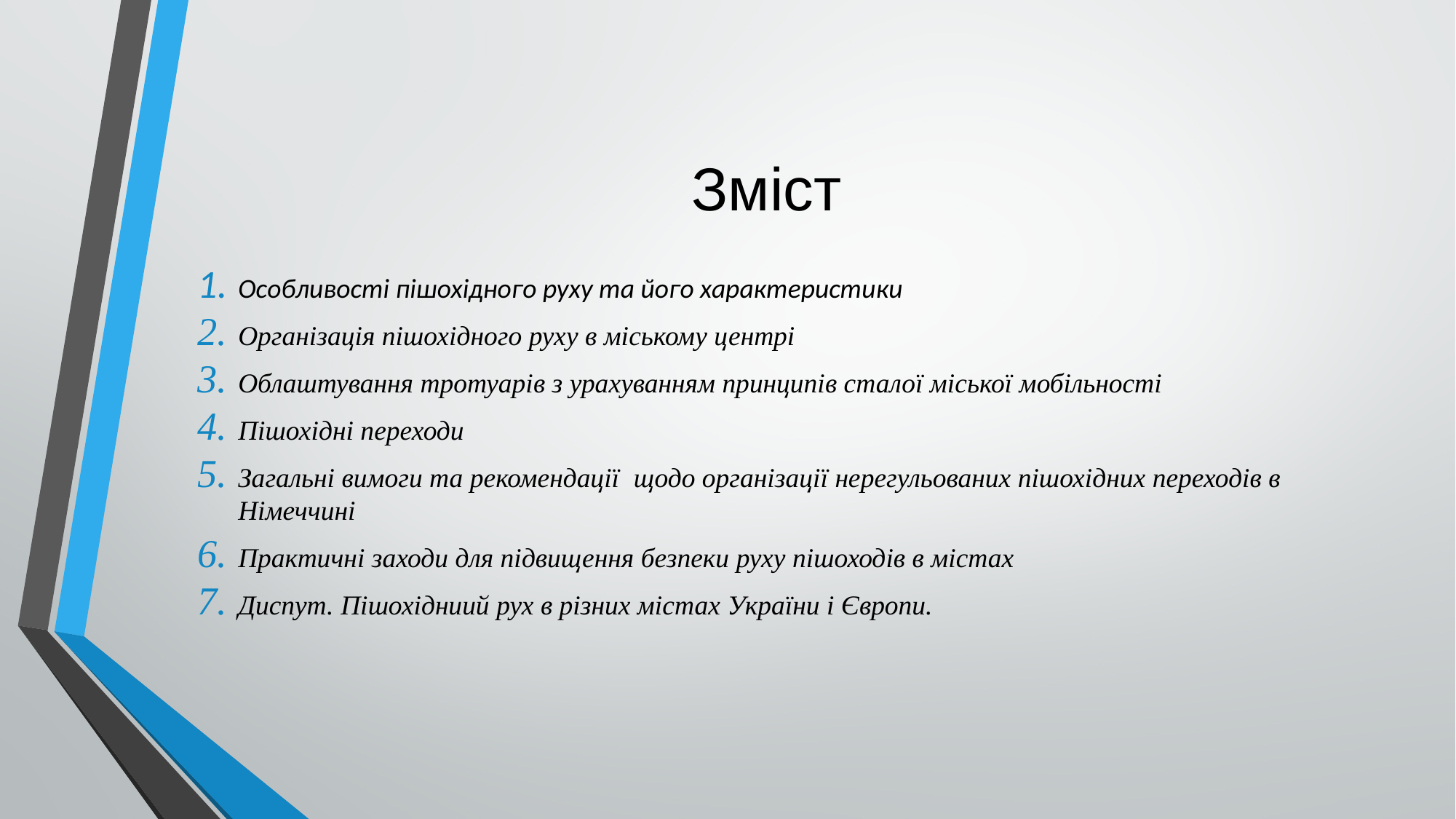

# Зміст
Особливості пішохідного руху та його характеристики
Організація пішохідного руху в міському центрі
Облаштування тротуарів з урахуванням принципів сталої міської мобільності
Пішохідні переходи
Загальні вимоги та рекомендації  щодо організації нерегульованих пішохідних переходів в Німеччині
Практичні заходи для підвищення безпеки руху пішоходів в містах
Диспут. Пішохідниий рух в різних містах України і Європи.